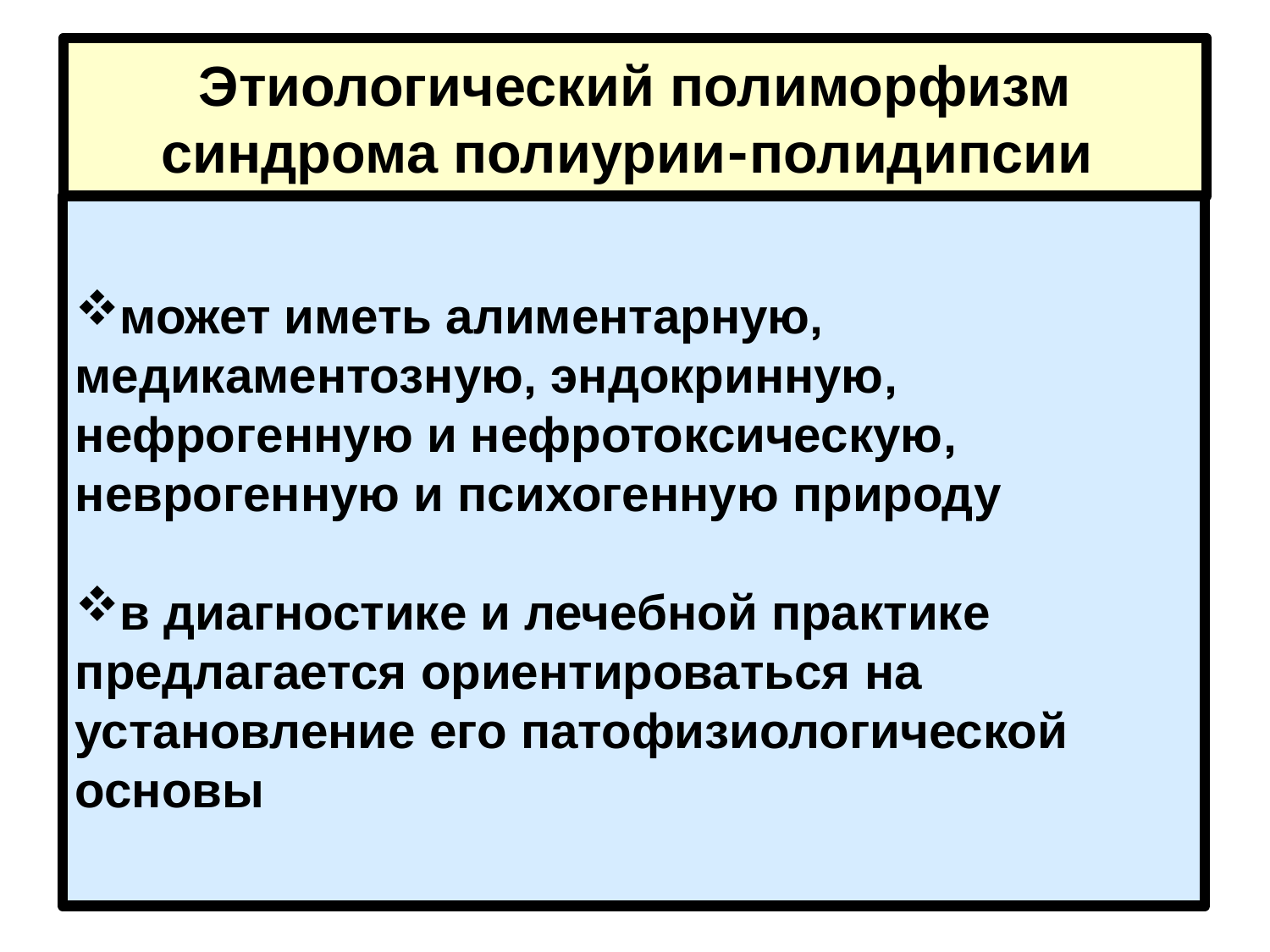

# Этиологический полиморфизм синдрома полиурии-полидипсии
может иметь алиментарную, медикаментозную, эндокринную, нефрогенную и нефротоксическую, неврогенную и психогенную природу

в диагностике и лечебной практике предлагается ориентироваться на установление его патофизиологической основы